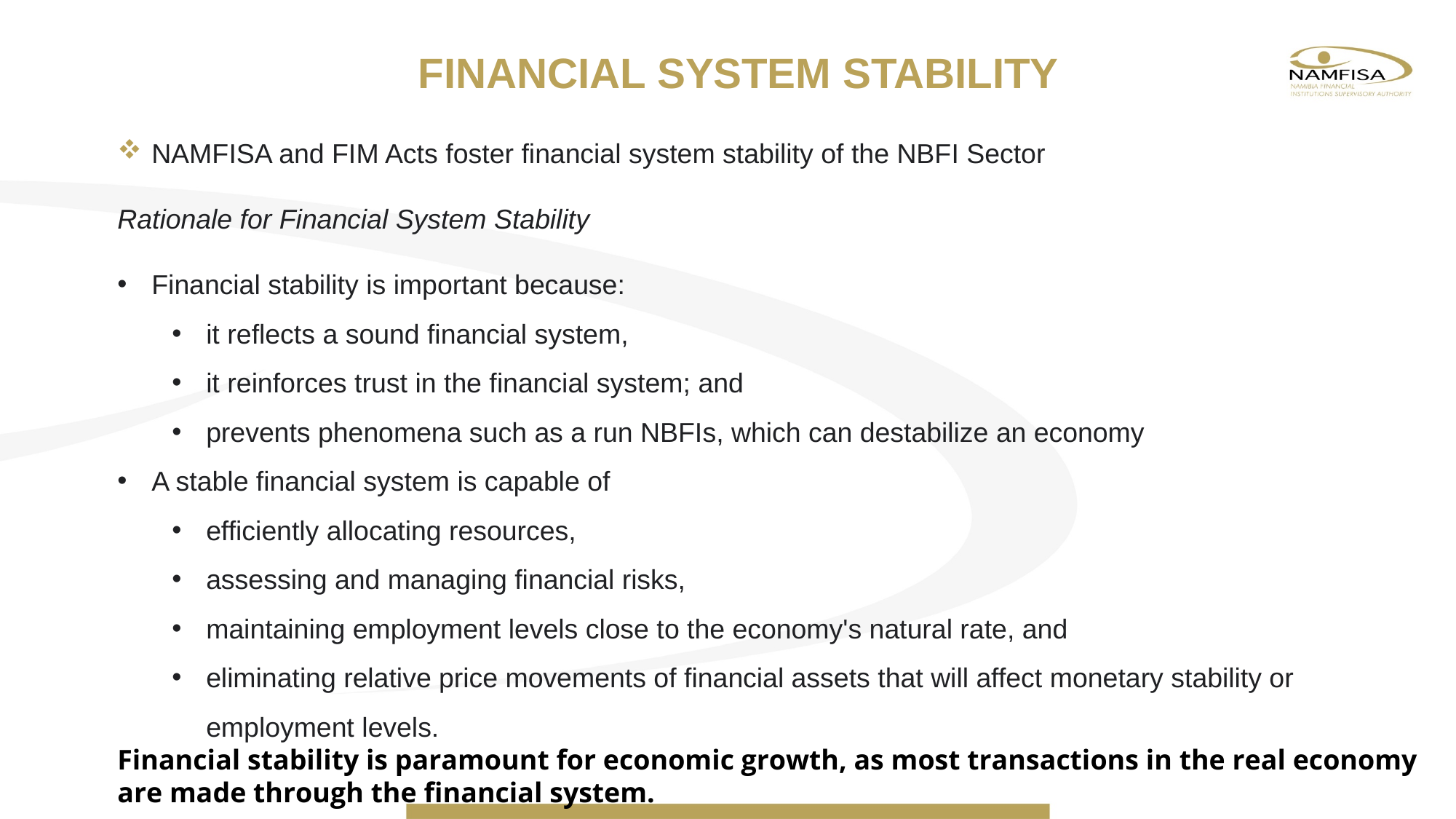

Non-banking Financial Institution
FINANCIAL SYSTEM STABILITY
NAMFISA and FIM Acts foster financial system stability of the NBFI Sector

Rationale for Financial System Stability

Financial stability is important because:
it reflects a sound financial system,
it reinforces trust in the financial system; and
prevents phenomena such as a run NBFIs, which can destabilize an economy
A stable financial system is capable of
efficiently allocating resources,
assessing and managing financial risks,
maintaining employment levels close to the economy's natural rate, and
eliminating relative price movements of financial assets that will affect monetary stability or employment levels.
Financial stability is paramount for economic growth, as most transactions in the real economy are made through the financial system.